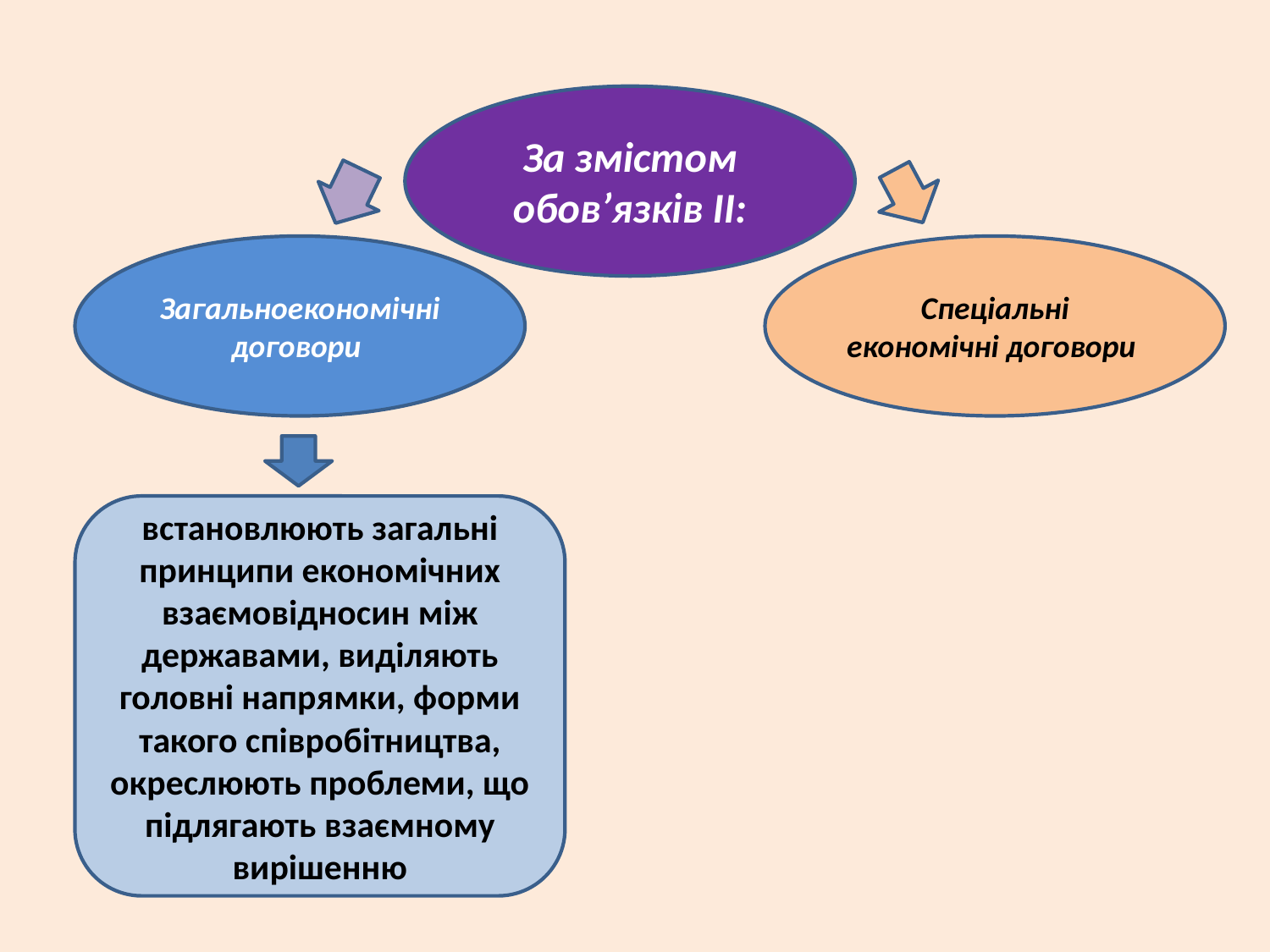

#

За змістом обов’язків ІІ:

Загальноекономічні договори
Спеціальні економічні договори

встановлюють загальні принципи економічних взаємовідносин між державами, виділяють головні напрямки, форми такого співробітництва, окреслюють проблеми, що підлягають взаємному вирішенню